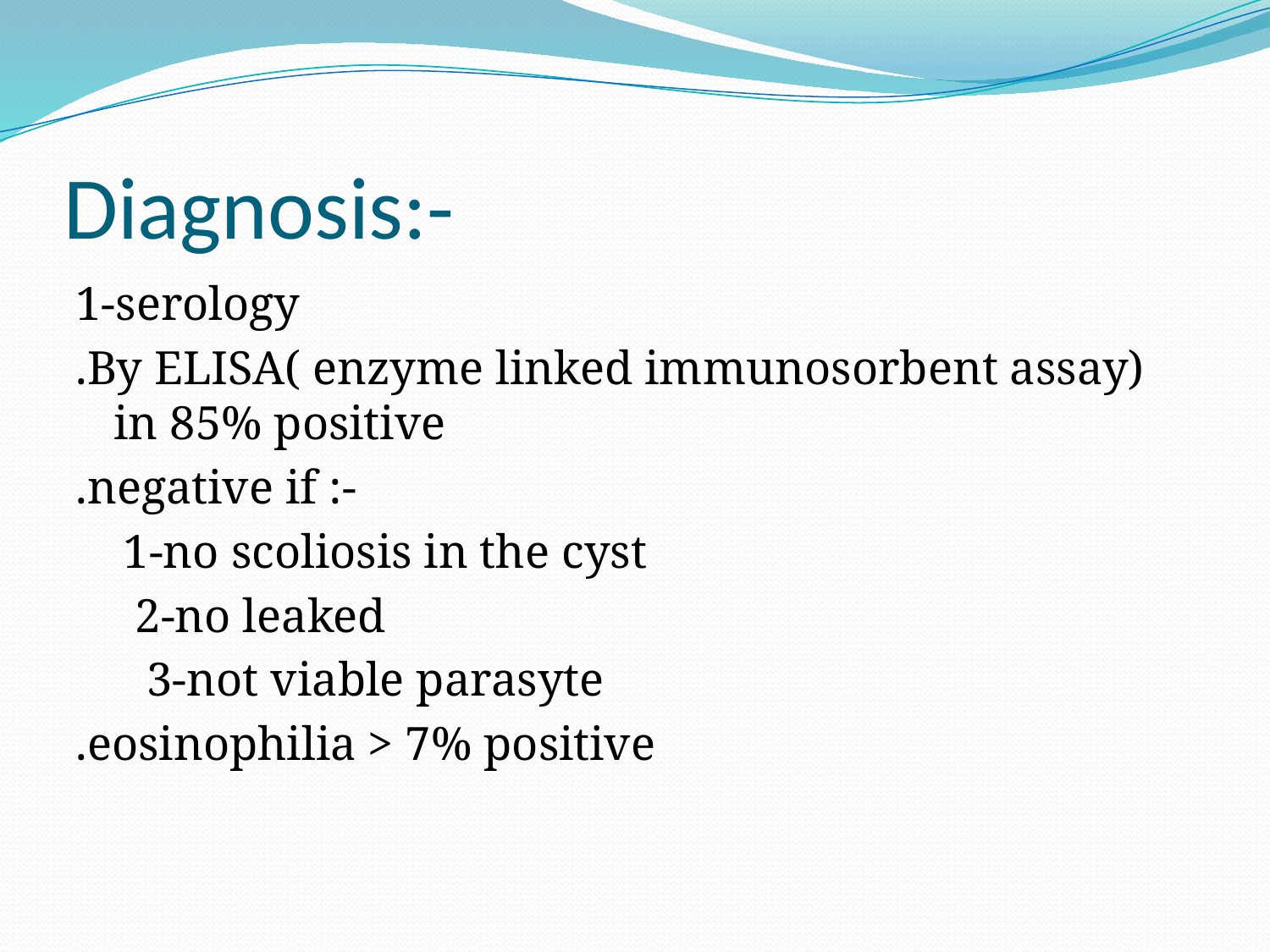

# Diagnosis:-
1-serology
.By ELISA( enzyme linked immunosorbent assay) in 85% positive
.negative if :-
    1-no scoliosis in the cyst
     2-no leaked
      3-not viable parasyte
.eosinophilia > 7% positive